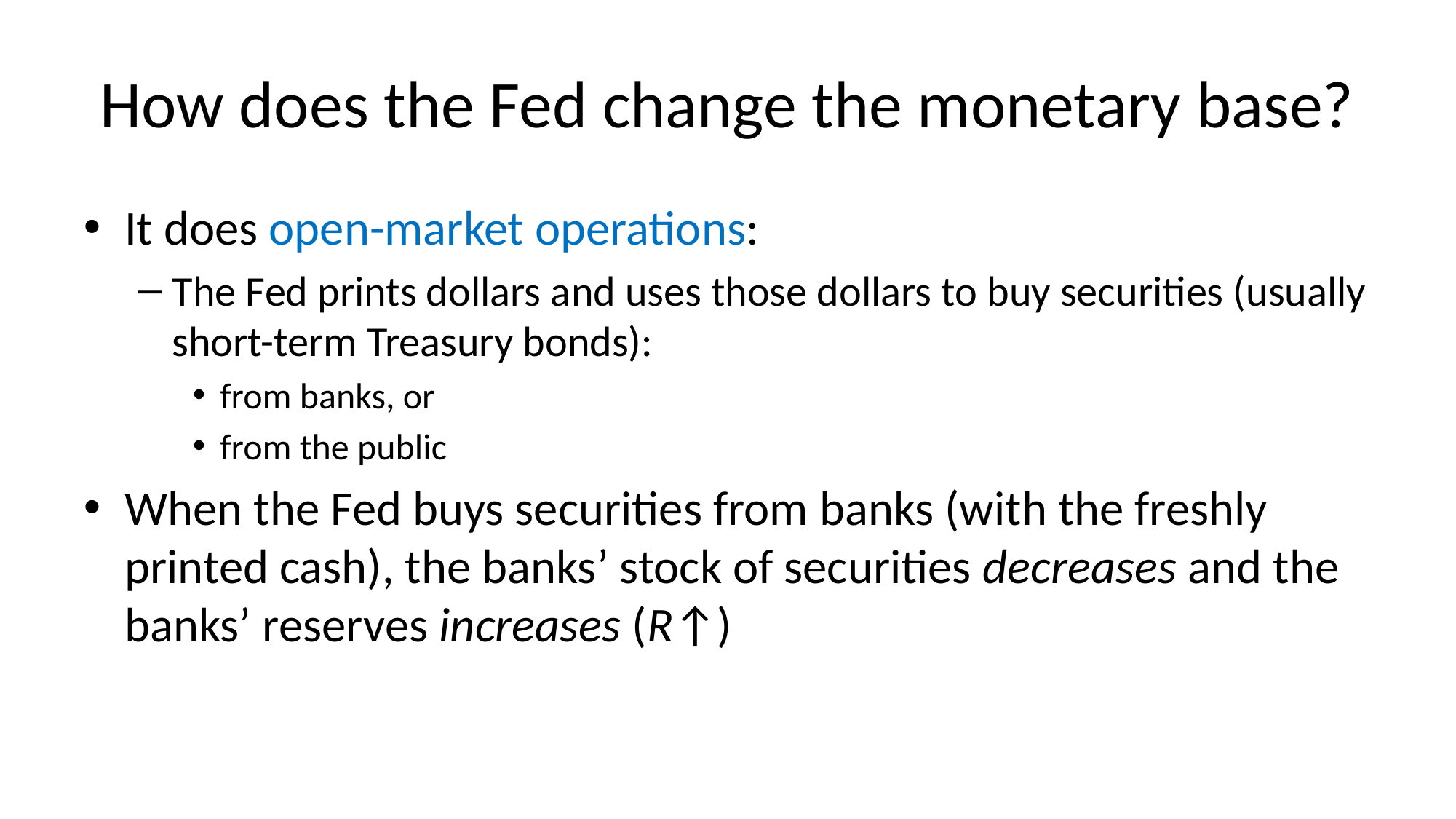

# How does the Fed change the monetary base?
It does open-market operations:
The Fed prints dollars and uses those dollars to buy securities (usually short-term Treasury bonds):
from banks, or
from the public
When the Fed buys securities from banks (with the freshly printed cash), the banks’ stock of securities decreases and the banks’ reserves increases (R↑)